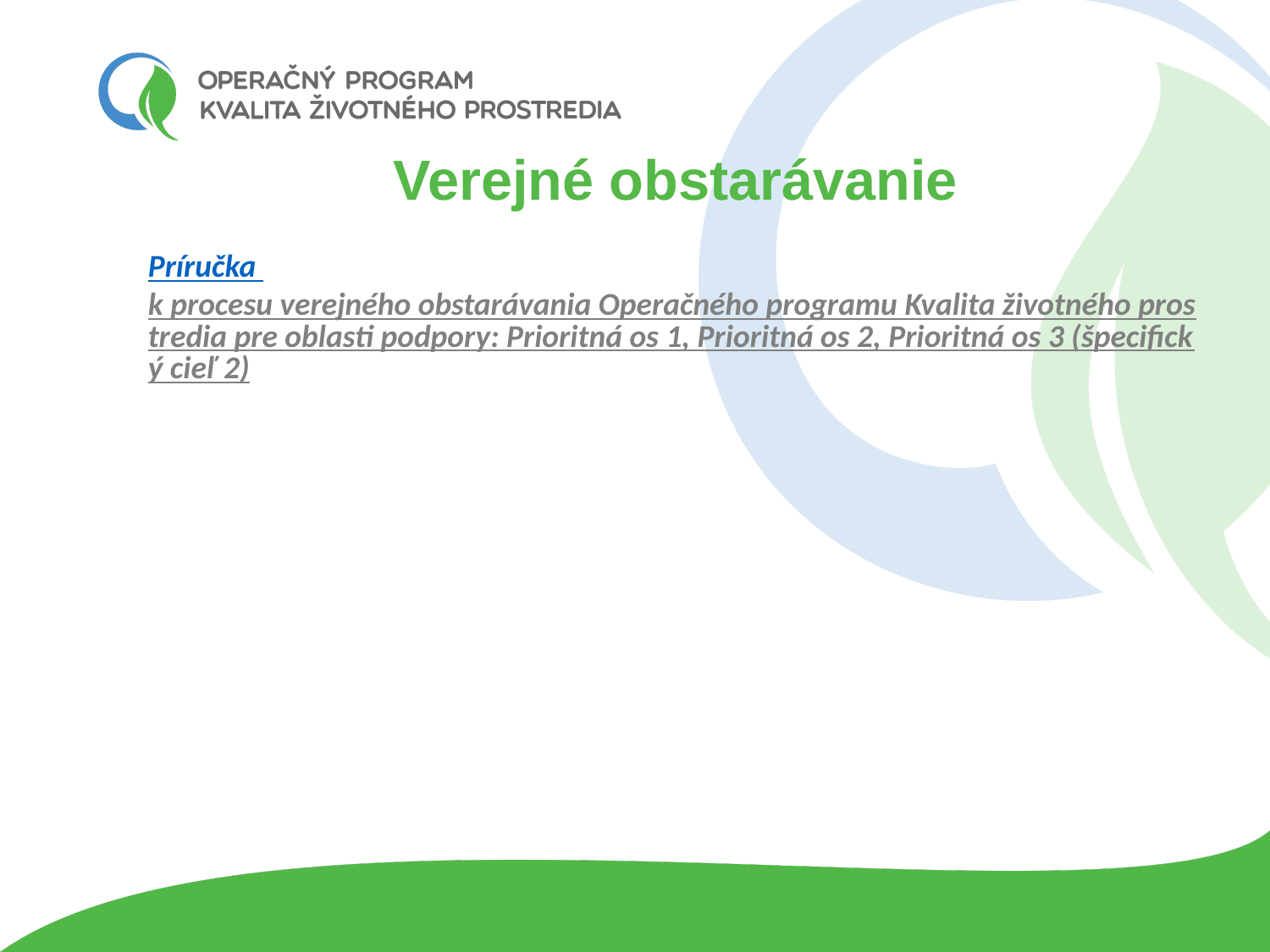

# Verejné obstarávanie
Príručka k procesu verejného obstarávania Operačného programu Kvalita životného prostredia pre oblasti podpory: Prioritná os 1, Prioritná os 2, Prioritná os 3 (špecifický cieľ 2)